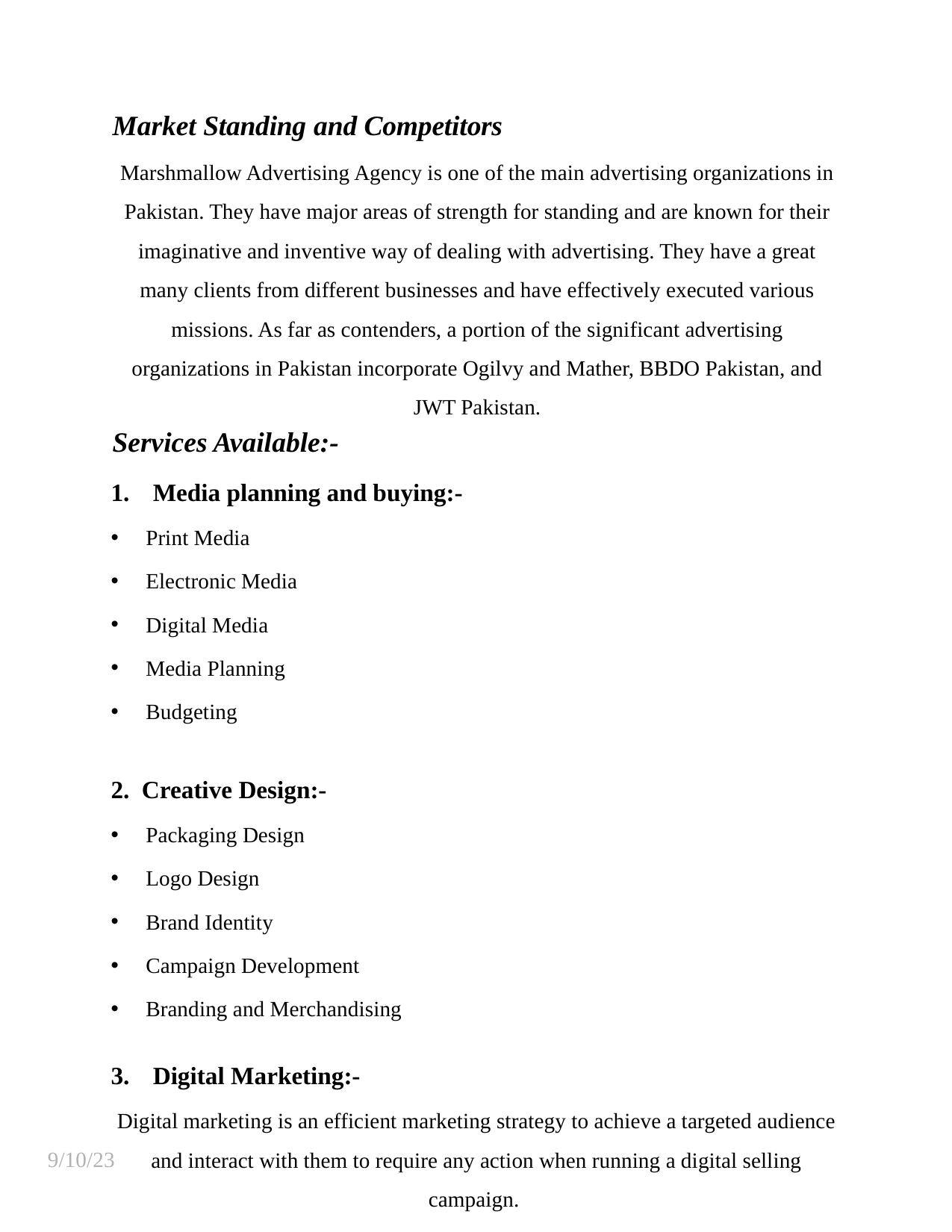

Market Standing and Competitors
Marshmallow Advertising Agency is one of the main advertising organizations in Pakistan. They have major areas of strength for standing and are known for their imaginative and inventive way of dealing with advertising. They have a great many clients from different businesses and have effectively executed various missions. As far as contenders, a portion of the significant advertising organizations in Pakistan incorporate Ogilvy and Mather, BBDO Pakistan, and JWT Pakistan.
Services Available:-
Media planning and buying:-
Print Media
Electronic Media
Digital Media
Media Planning
Budgeting

2.  Creative Design:-
Packaging Design
Logo Design
Brand Identity
Campaign Development
Branding and Merchandising

Digital Marketing:-
Digital marketing is an efficient marketing strategy to achieve a targeted audience and interact with them to require any action when running a digital selling campaign.
9/10/23
10